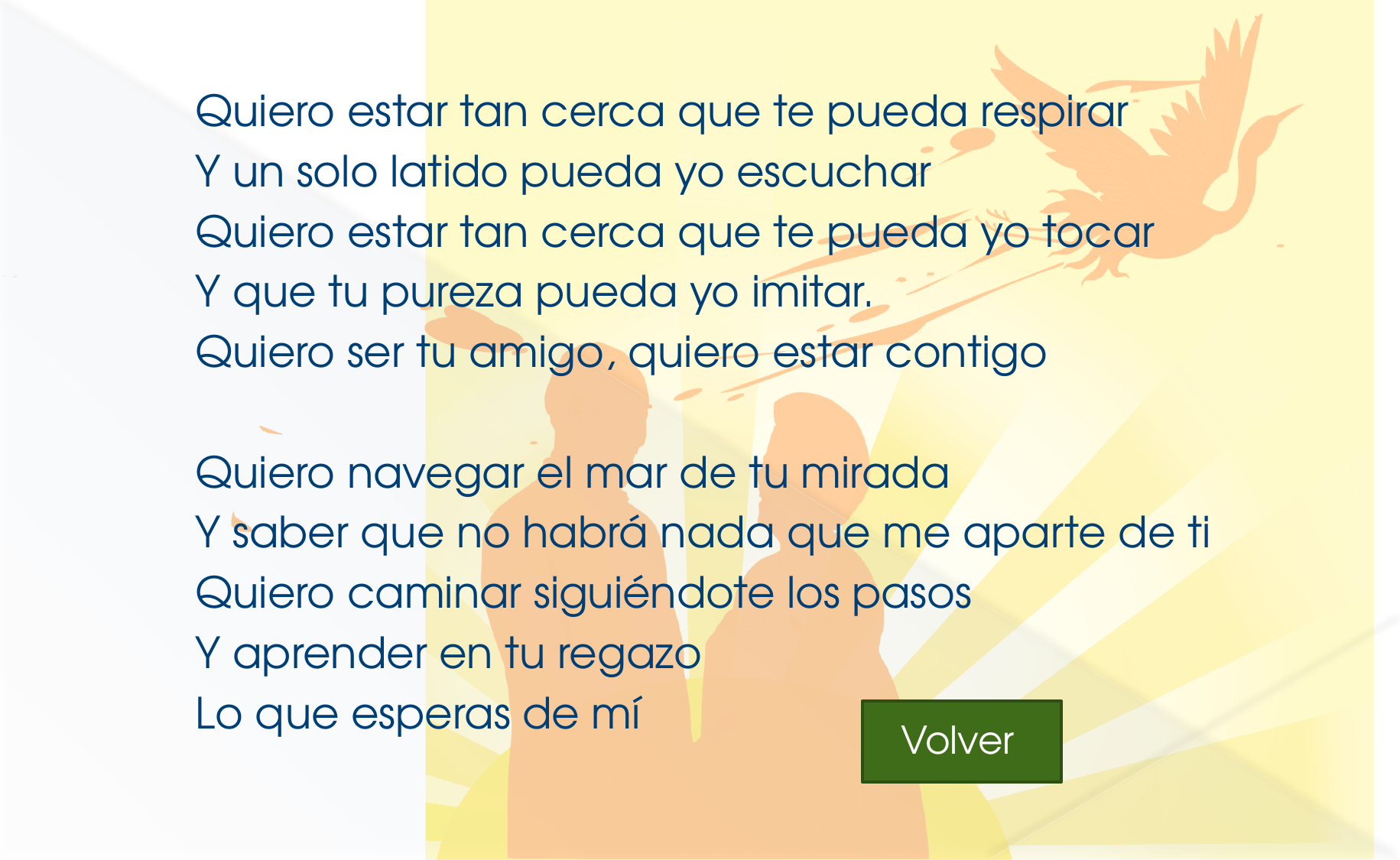

#
Quiero estar tan cerca que te pueda respirar
Y un solo latido pueda yo escuchar
Quiero estar tan cerca que te pueda yo tocar
Y que tu pureza pueda yo imitar.
Quiero ser tu amigo, quiero estar contigo

Quiero navegar el mar de tu mirada
Y saber que no habrá nada que me aparte de ti
Quiero caminar siguiéndote los pasos
Y aprender en tu regazo
Lo que esperas de mí

Volver